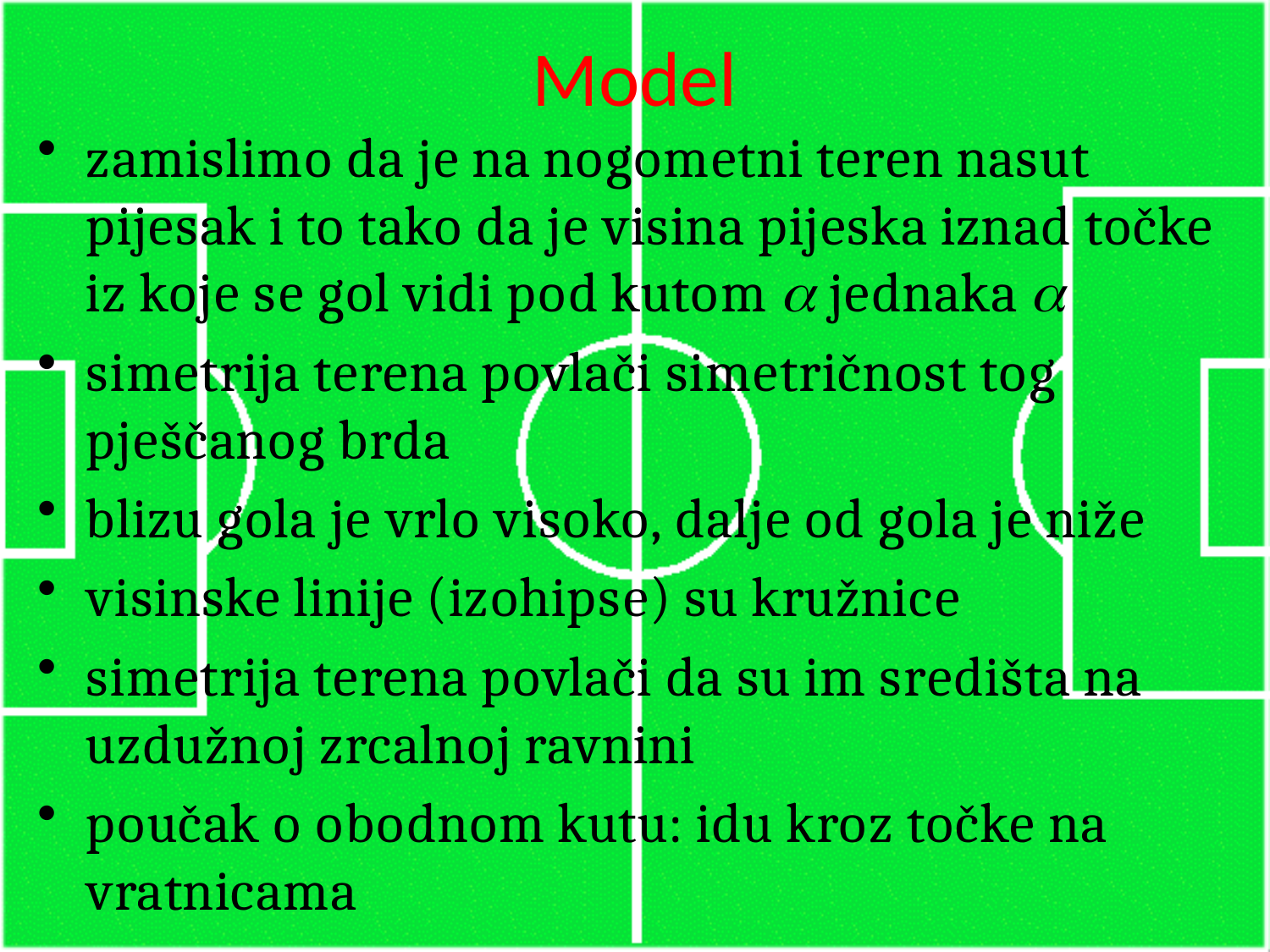

# Model
zamislimo da je na nogometni teren nasut pijesak i to tako da je visina pijeska iznad točke iz koje se gol vidi pod kutom α jednaka α
simetrija terena povlači simetričnost tog pješčanog brda
blizu gola je vrlo visoko, dalje od gola je niže
visinske linije (izohipse) su kružnice
simetrija terena povlači da su im središta na uzdužnoj zrcalnoj ravnini
poučak o obodnom kutu: idu kroz točke na vratnicama